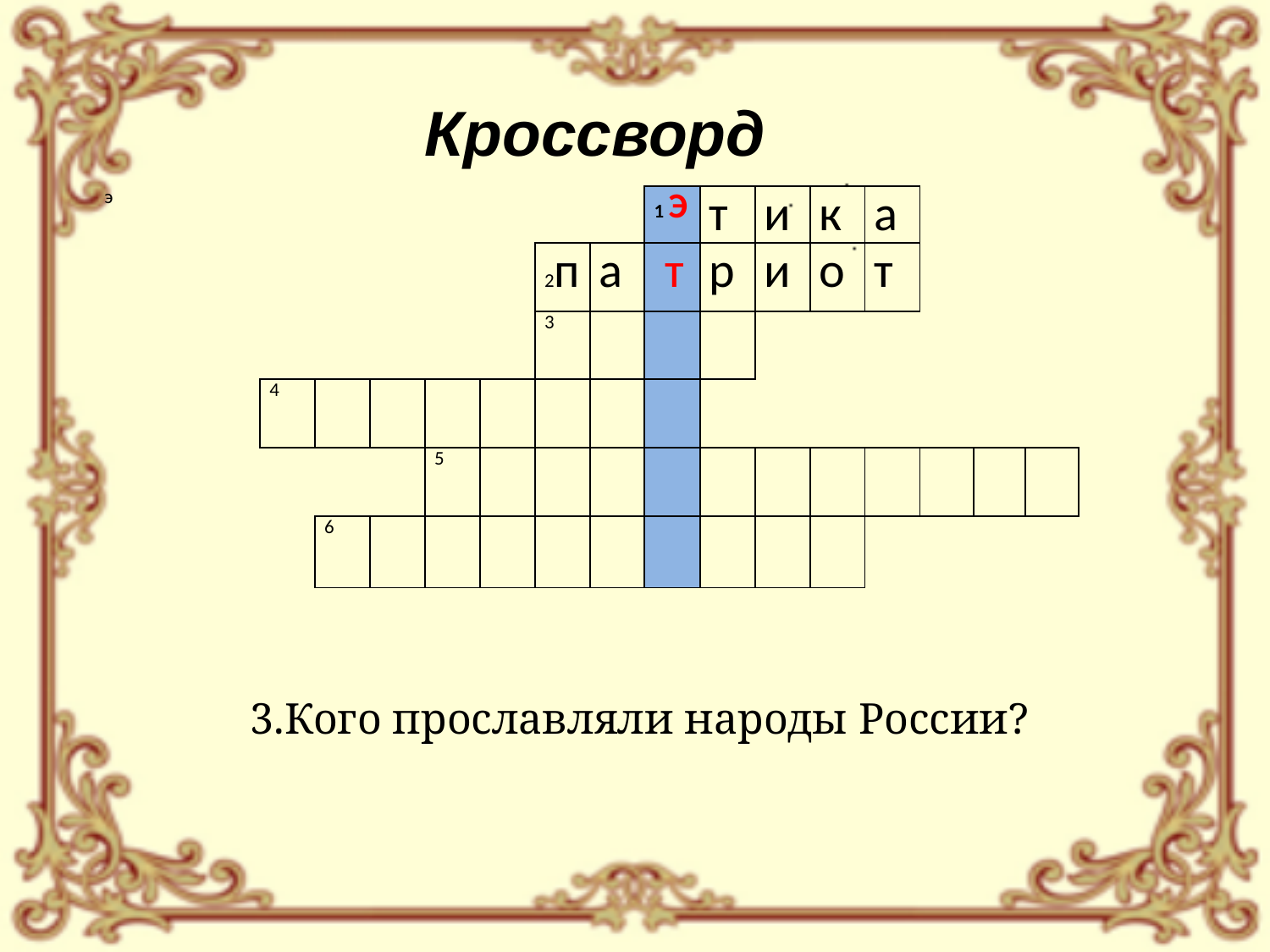

Кроссворд

| э |  |  |  |  |  |  |  |  |  | 1 Э | т | и | к | а |  |  |  |
| --- | --- | --- | --- | --- | --- | --- | --- | --- | --- | --- | --- | --- | --- | --- | --- | --- | --- |
|  |  |  |  |  |  |  |  | 2п | а | т | р | и | о | т |  |  |  |
|  |  |  |  |  |  |  |  | 3 |  |  |  |  |  |  |  |  |  |
|  |  |  | 4 |  |  |  |  |  |  |  |  |  |  |  |  |  |  |
|  |  |  |  |  |  | 5 |  |  |  |  |  |  |  |  |  |  |  |
|  |  |  |  | 6 |  |  |  |  |  |  |  |  |  |  |  |  |  |
#
3.Кого прославляли народы России?